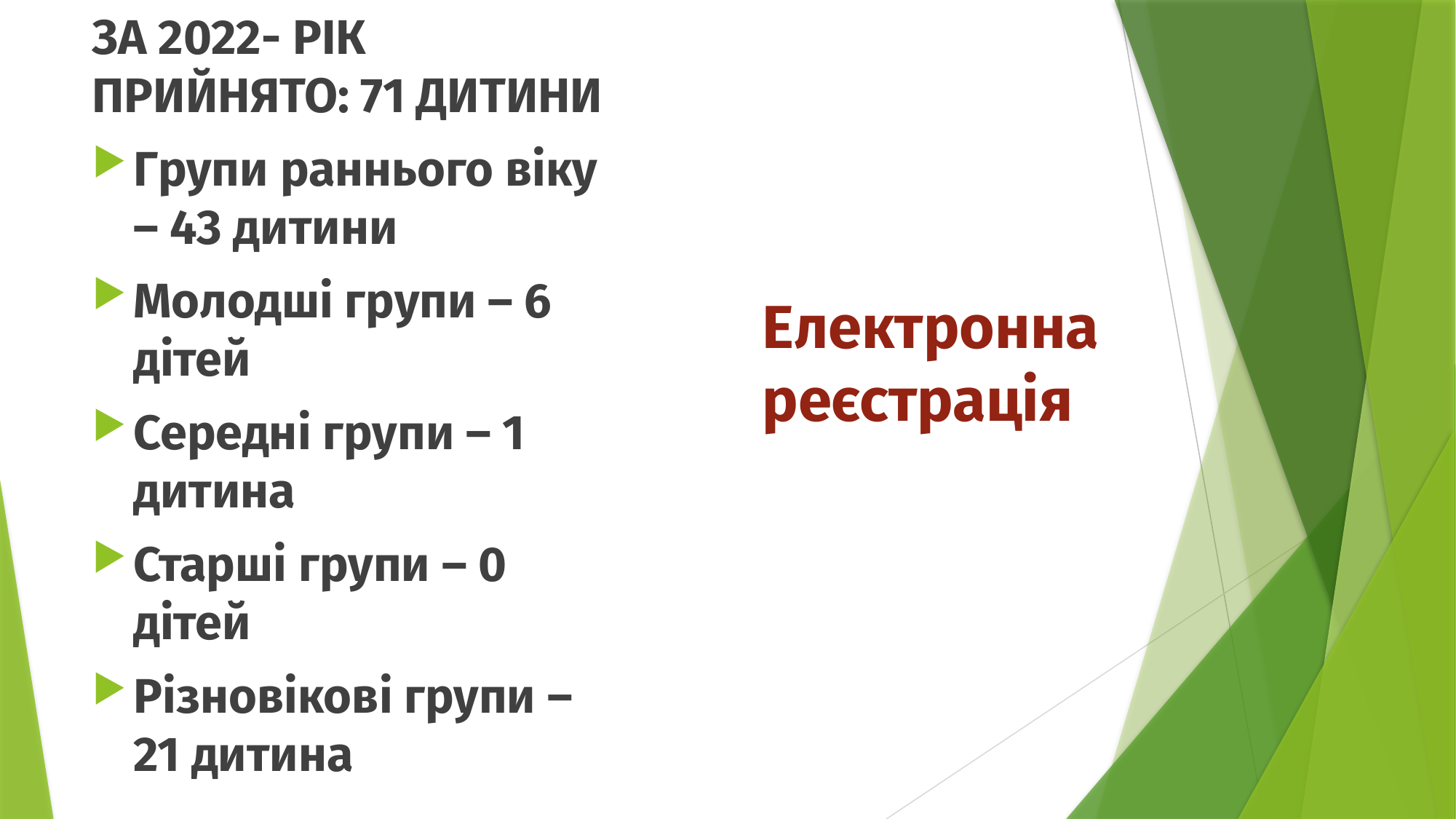

За 2022- рік прийнято: 71 дитини
Групи раннього віку – 43 дитини
Молодші групи – 6 дітей
Середні групи – 1 дитина
Старші групи – 0 дітей
Різновікові групи – 21 дитина

# Електронна реєстрація